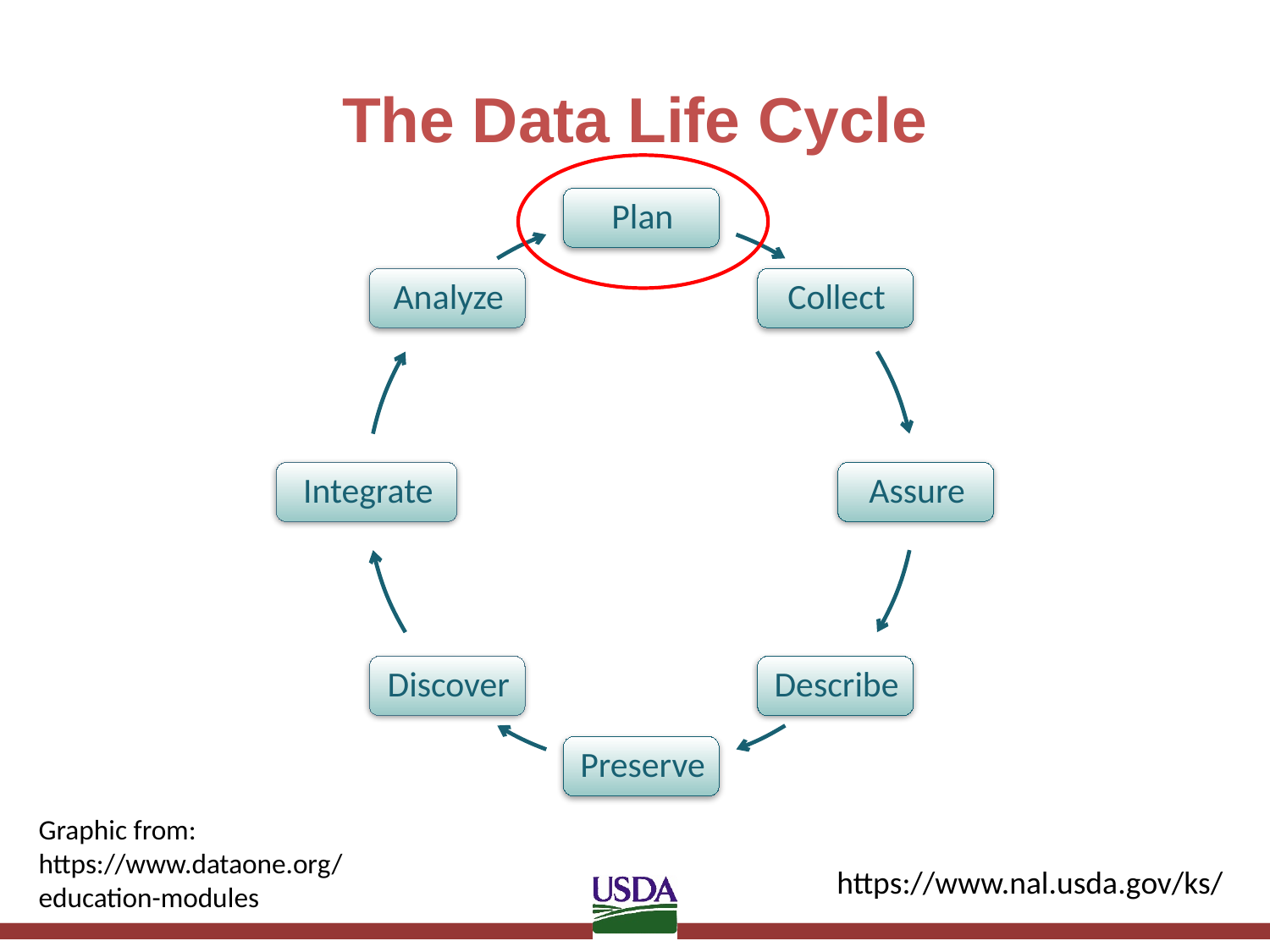

# The Data Life Cycle

Plan
Collect
Assure
Describe
Preserve
Discover
Integrate
Analyze
Graphic from: https://www.dataone.org/
education-modules
https://www.nal.usda.gov/ks/